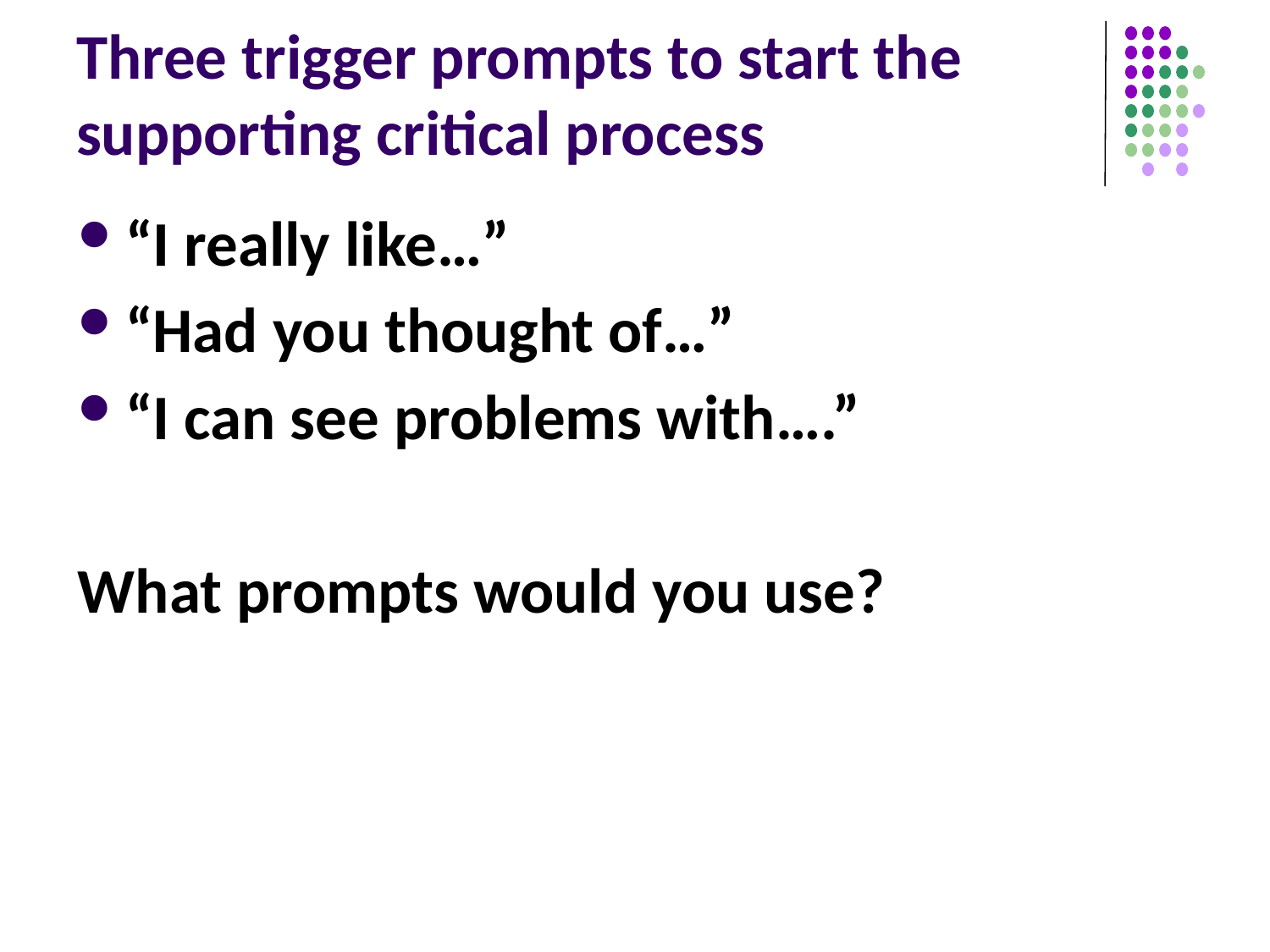

# Three trigger prompts to start the supporting critical process
“I really like…”
“Had you thought of…”
“I can see problems with….”

What prompts would you use?